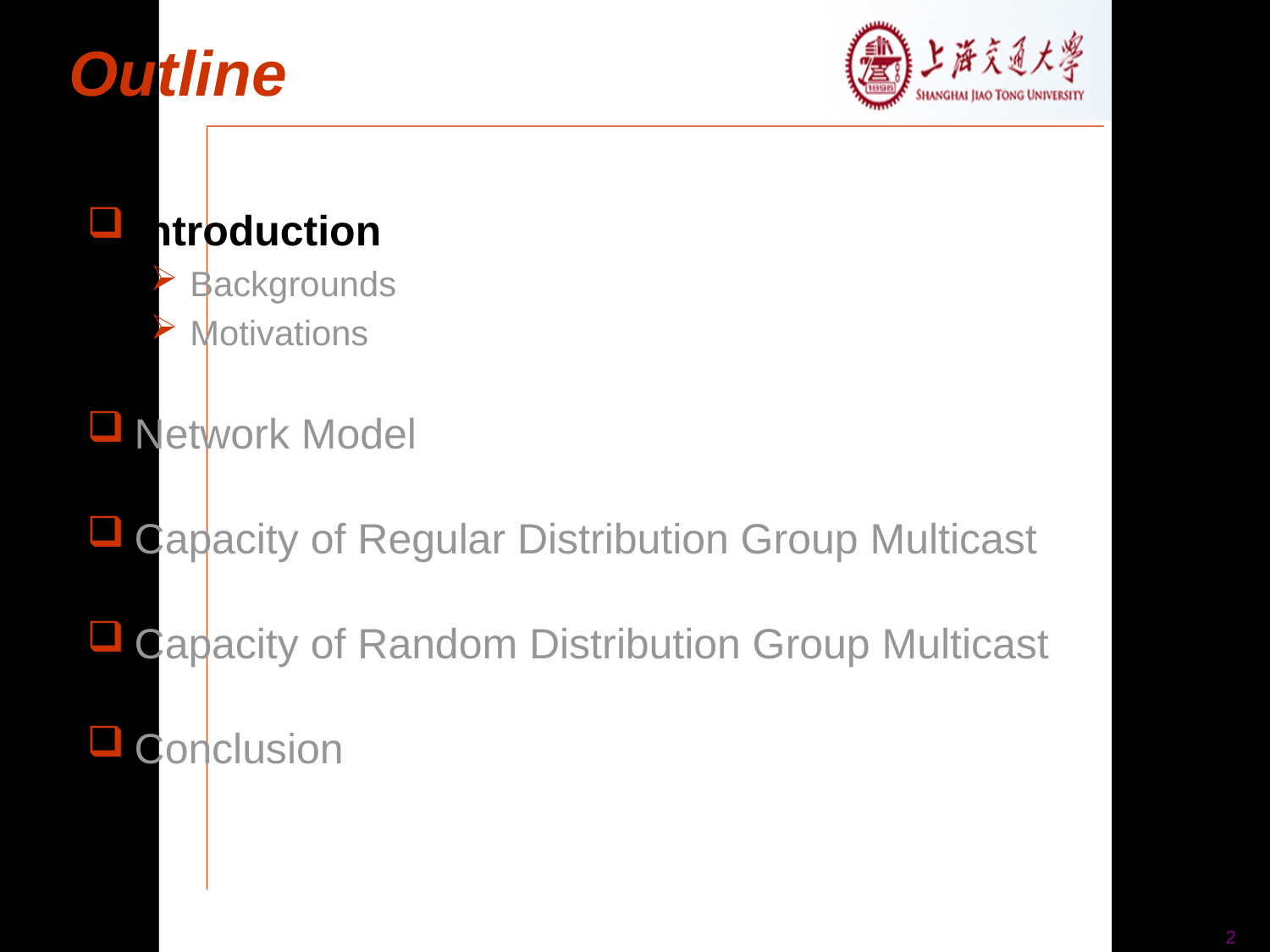

Outline

Introduction
Backgrounds
Motivations
Network Model
Capacity of Regular Distribution Group Multicast
Capacity of Random Distribution Group Multicast
Conclusion
2